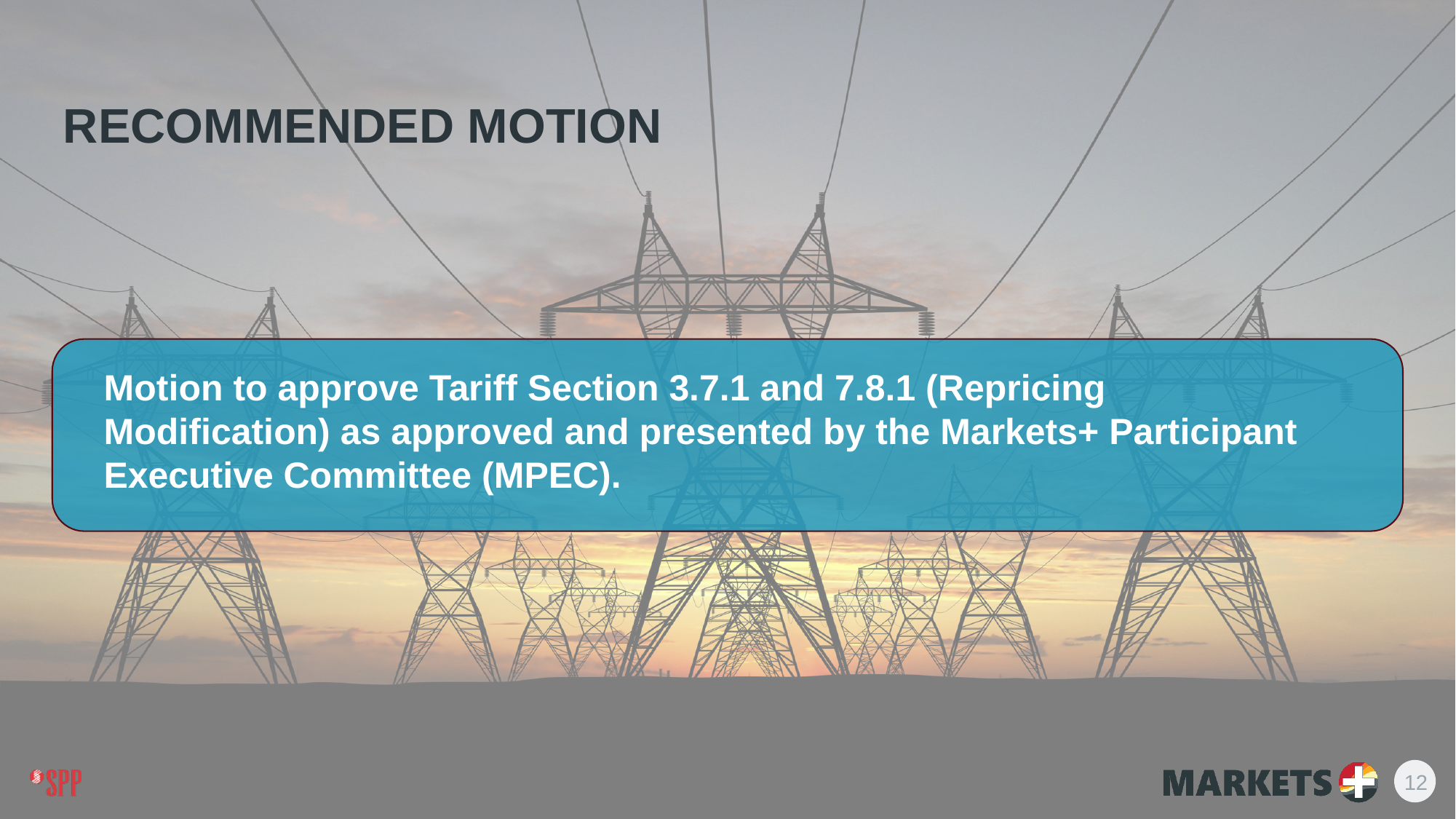

# Recommended motion

Motion to approve Tariff Section 3.7.1 and 7.8.1 (Repricing Modification) as approved and presented by the Markets+ Participant Executive Committee (MPEC).